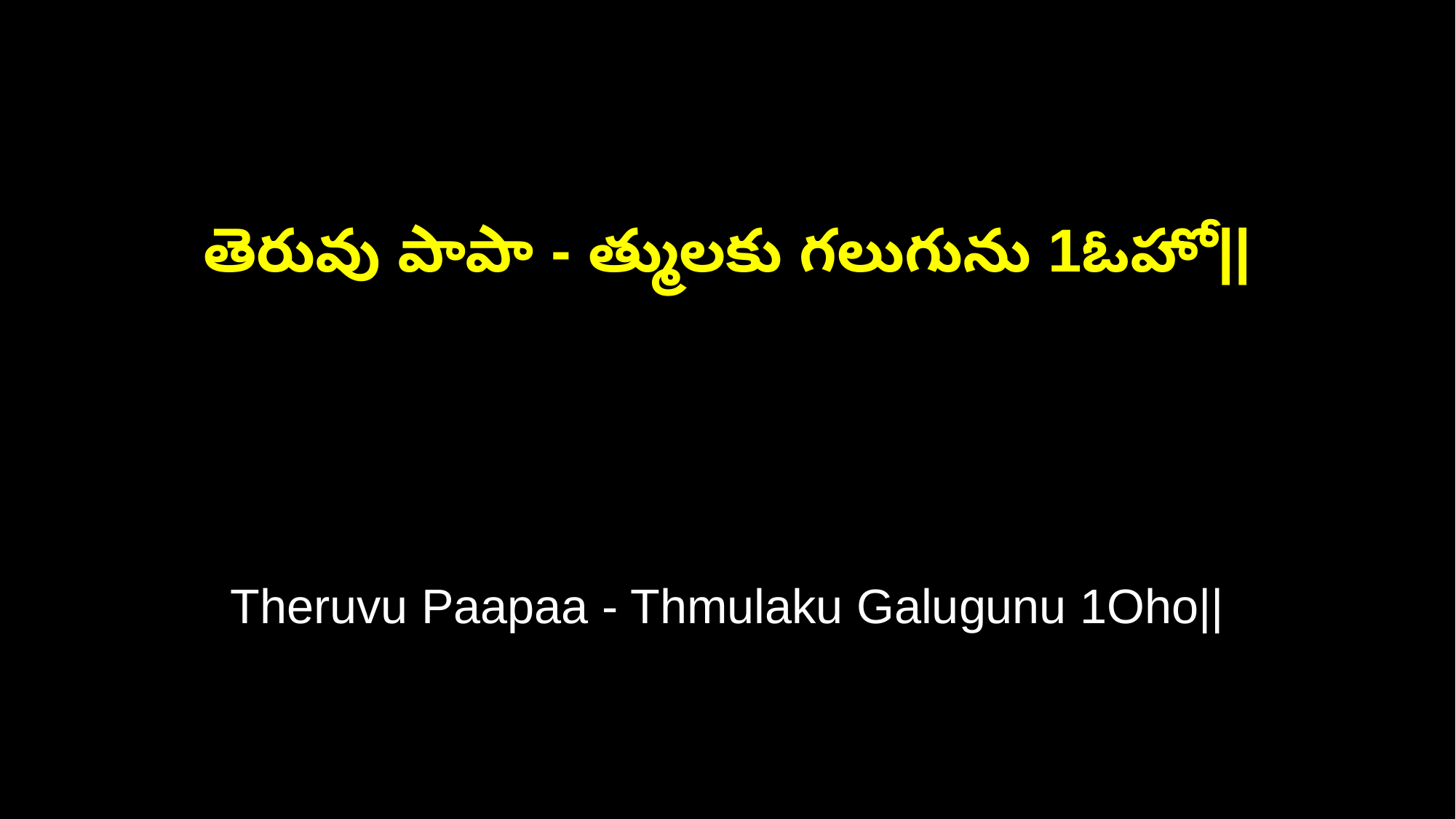

తెరువు పాపా - త్ములకు గలుగును 1ఓహో||
Theruvu Paapaa - Thmulaku Galugunu 1Oho||